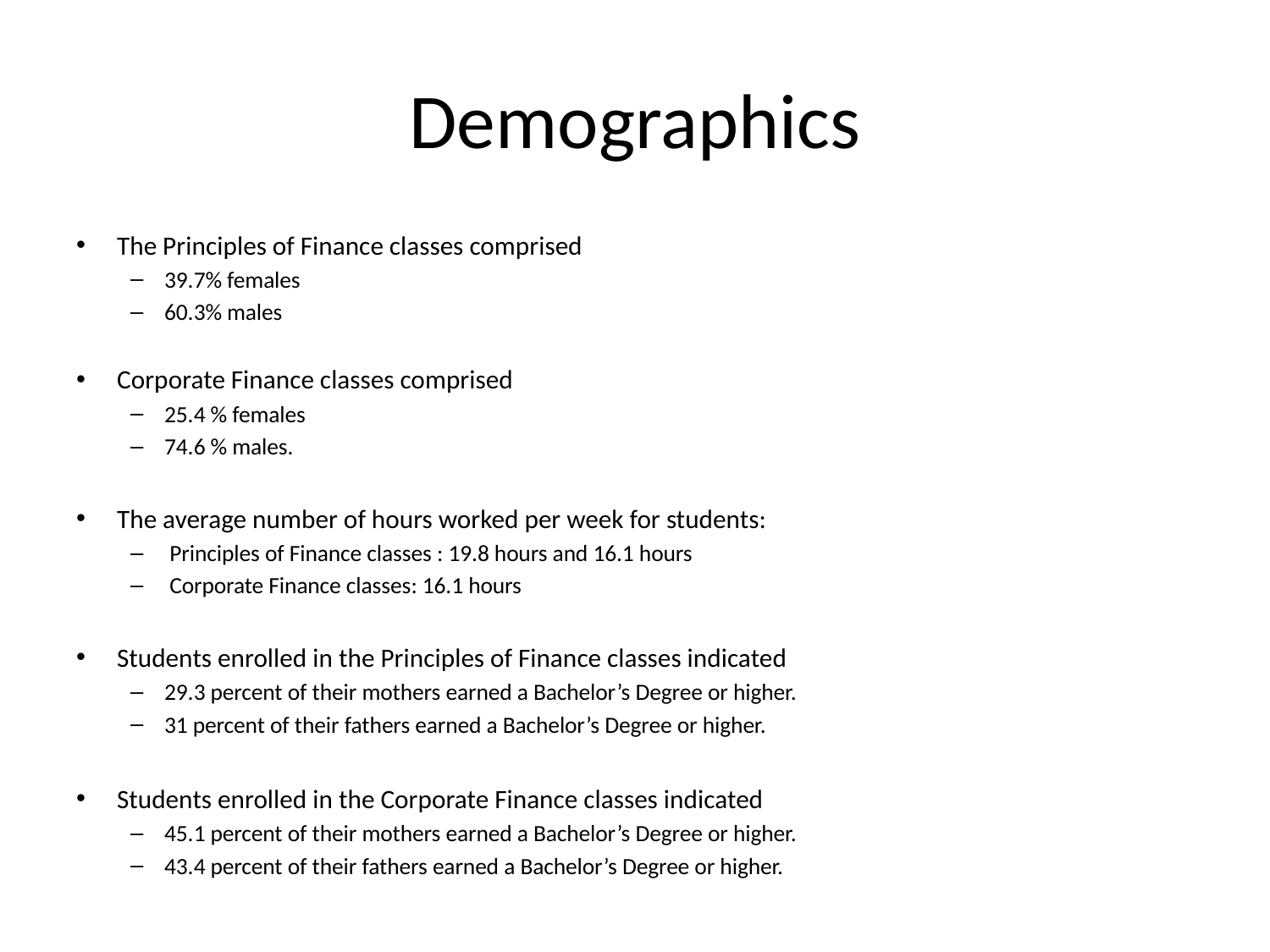

# Demographics
The Principles of Finance classes comprised
39.7% females
60.3% males

Corporate Finance classes comprised
25.4 % females
74.6 % males.

The average number of hours worked per week for students:
 Principles of Finance classes : 19.8 hours and 16.1 hours
 Corporate Finance classes: 16.1 hours

Students enrolled in the Principles of Finance classes indicated
29.3 percent of their mothers earned a Bachelor’s Degree or higher.
31 percent of their fathers earned a Bachelor’s Degree or higher.

Students enrolled in the Corporate Finance classes indicated
45.1 percent of their mothers earned a Bachelor’s Degree or higher.
43.4 percent of their fathers earned a Bachelor’s Degree or higher.